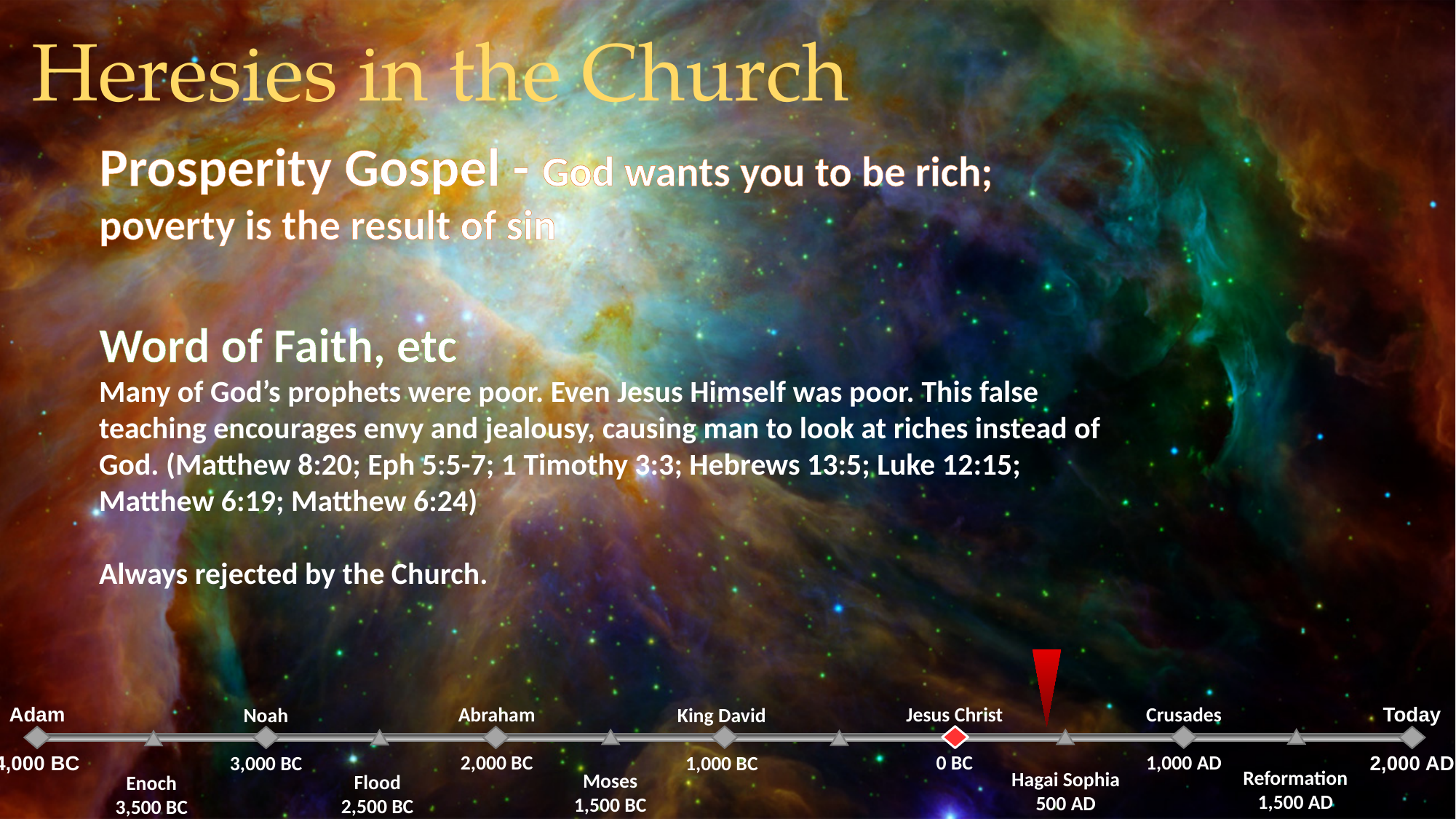

Heresies in the Church
Prosperity Gospel - God wants you to be rich; poverty is the result of sin

Word of Faith, etc
Many of God’s prophets were poor. Even Jesus Himself was poor. This false teaching encourages envy and jealousy, causing man to look at riches instead of God. (Matthew 8:20; Eph 5:5-7; 1 Timothy 3:3; Hebrews 13:5; Luke 12:15; Matthew 6:19; Matthew 6:24)
Always rejected by the Church.

Abraham

2,000 BC
Jesus Christ

0 BC
Crusades

1,000 AD
Noah

3,000 BC
King David

1,000 BC

Adam

4,000 BC

Today

2,000 AD

Reformation
1,500 AD
Hagai Sophia
500 AD
Moses
1,500 BC
Flood
2,500 BC
Enoch
3,500 BC